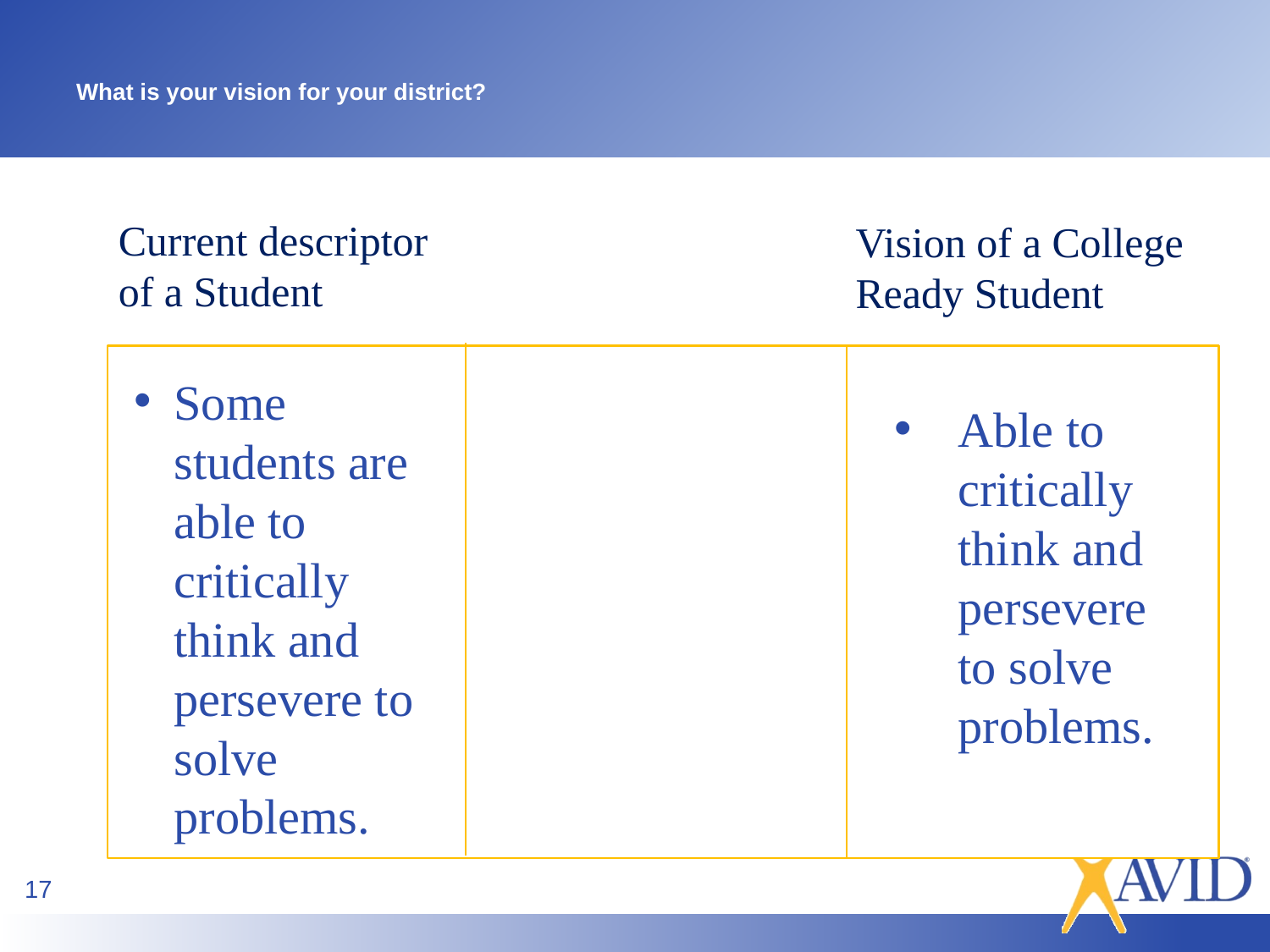

# What is your vision for your district?
Current descriptor of a Student
Vision of a College Ready Student

Some students are able to critically think and persevere to solve problems.
Able to critically think and persevere to solve problems.
17